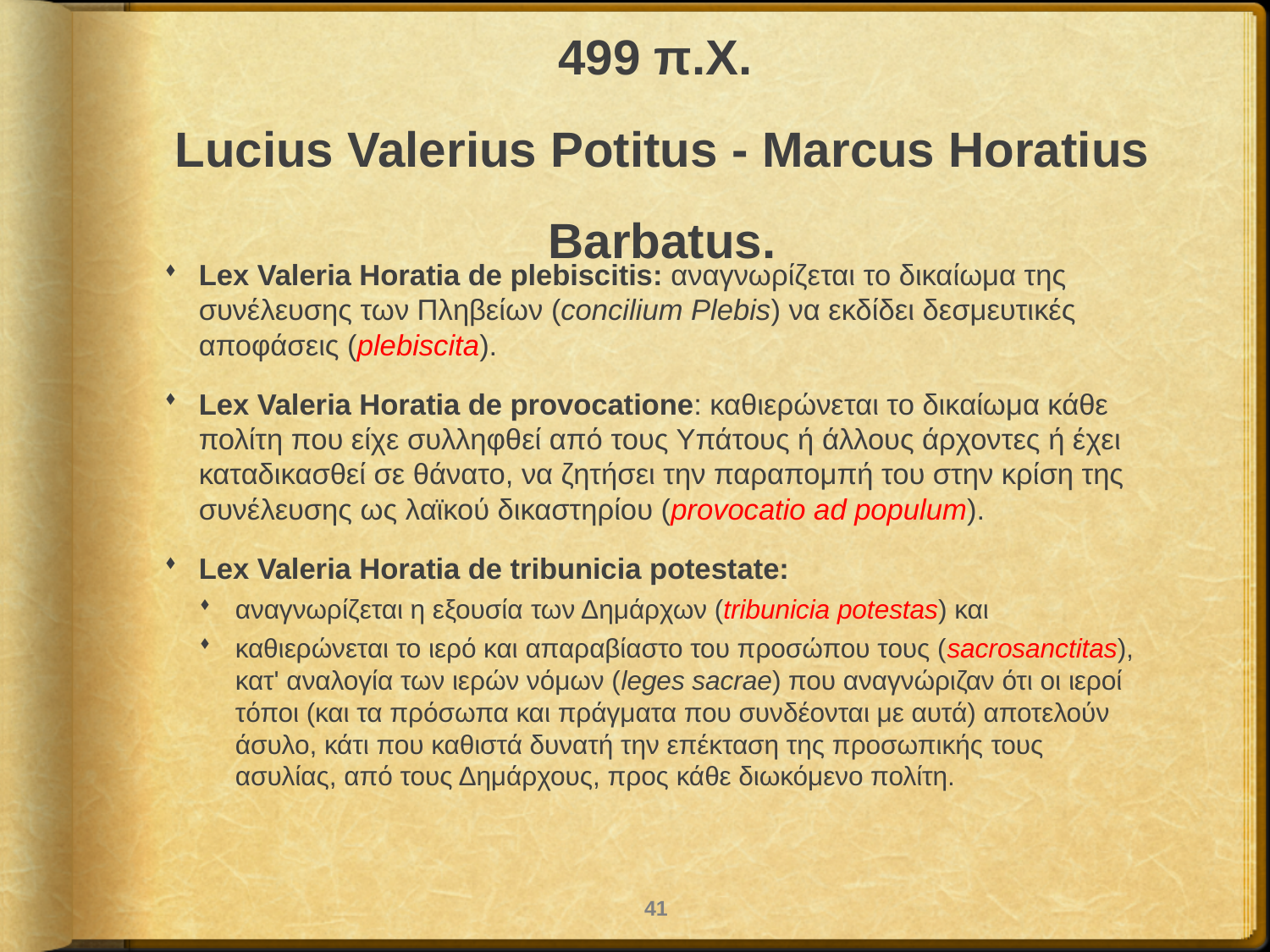

# 499 π.Χ. Lucius Valerius Potitus - Marcus Horatius Barbatus.
Lex Valeria Horatia de plebiscitis: αναγνωρίζεται το δικαίωμα της συνέλευσης των Πληβείων (concilium Plebis) να εκδίδει δεσμευτικές αποφάσεις (plebiscita).
Lex Valeria Horatia de provocatione: καθιερώνεται το δικαίωμα κάθε πολίτη που είχε συλληφθεί από τους Υπάτους ή άλλους άρχοντες ή έχει καταδικασθεί σε θάνατο, να ζητήσει την παραπομπή του στην κρίση της συνέλευσης ως λαϊκού δικαστηρίου (provocatio ad populum).
Lex Valeria Horatia de tribunicia potestate:
αναγνωρίζεται η εξουσία των Δημάρχων (tribunicia potestas) και
καθιερώνεται το ιερό και απαραβίαστο του προσώπου τους (sacrosanctitas), κατ' αναλογία των ιερών νόμων (leges sacrae) που αναγνώριζαν ότι οι ιεροί τόποι (και τα πρόσωπα και πράγματα που συνδέονται με αυτά) αποτελούν άσυλο, κάτι που καθιστά δυνατή την επέκταση της προσωπικής τους ασυλίας, από τους Δημάρχους, προς κάθε διωκόμενο πολίτη.

41